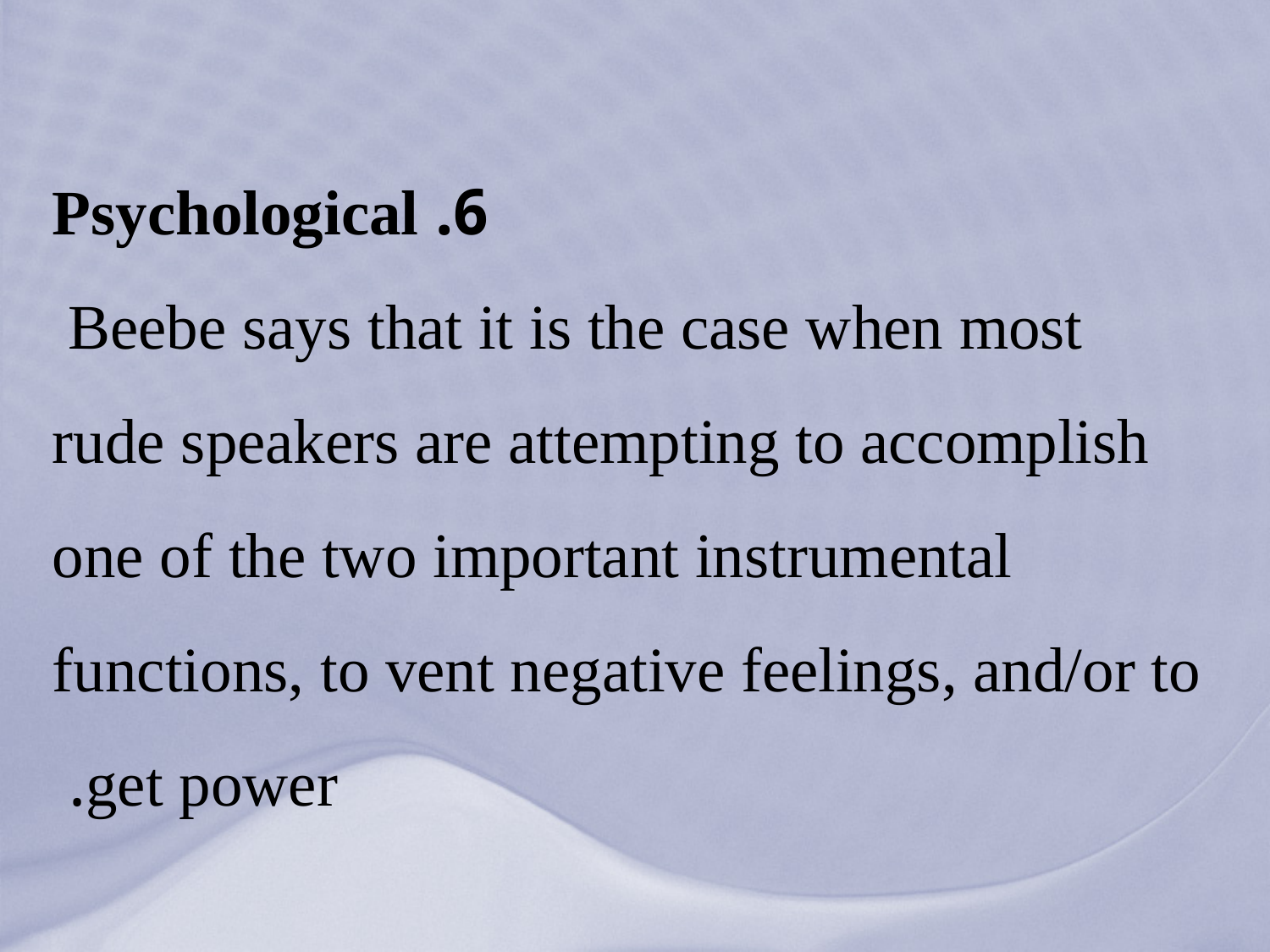

# 6. Psychological Beebe says that it is the case when most rude speakers are attempting to accomplish one of the two important instrumental functions, to vent negative feelings, and/or to get power.